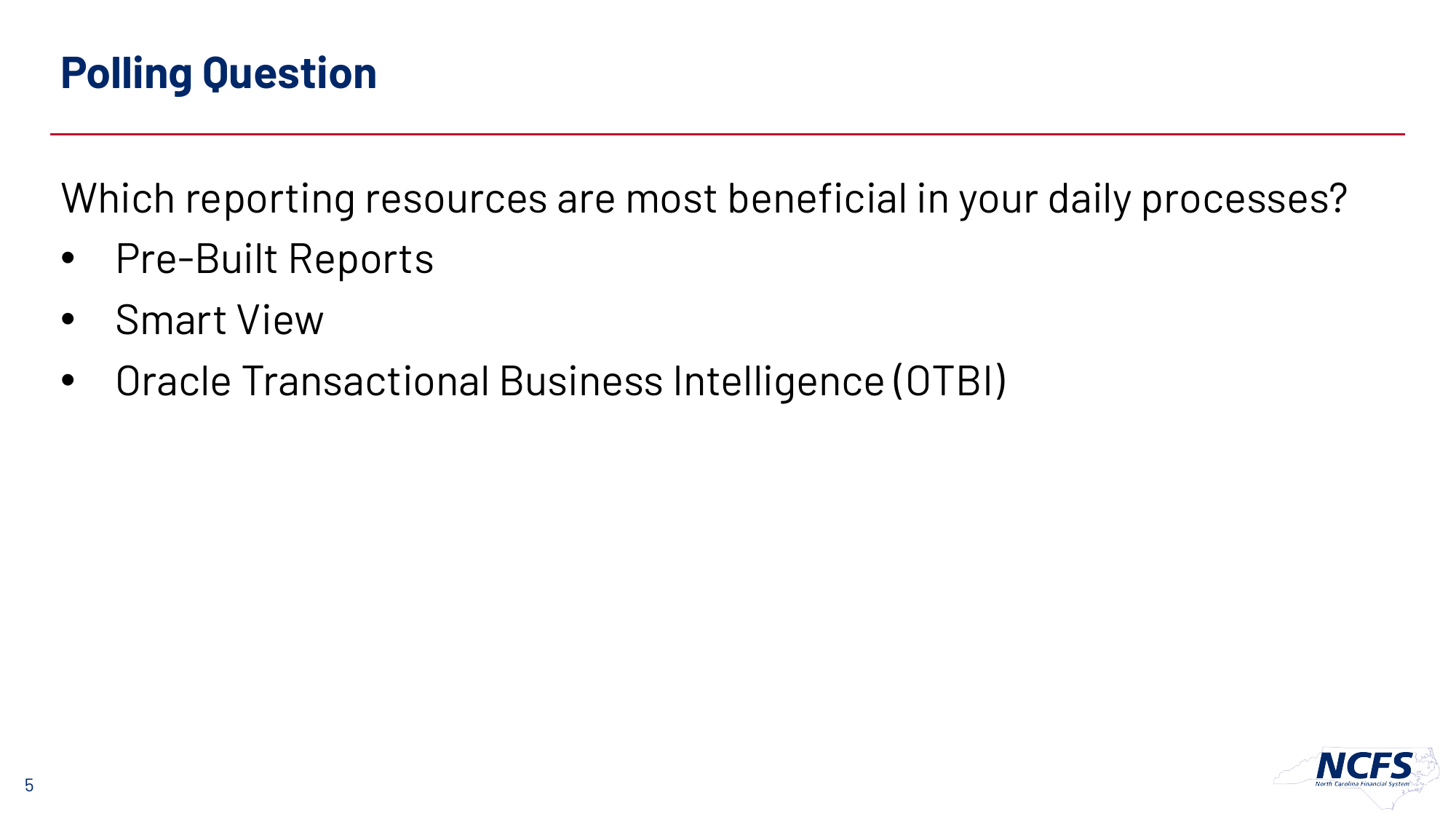

# Polling Question
Which reporting resources are most beneficial in your daily processes?
Pre-Built Reports
Smart View
Oracle Transactional Business Intelligence (OTBI)
5